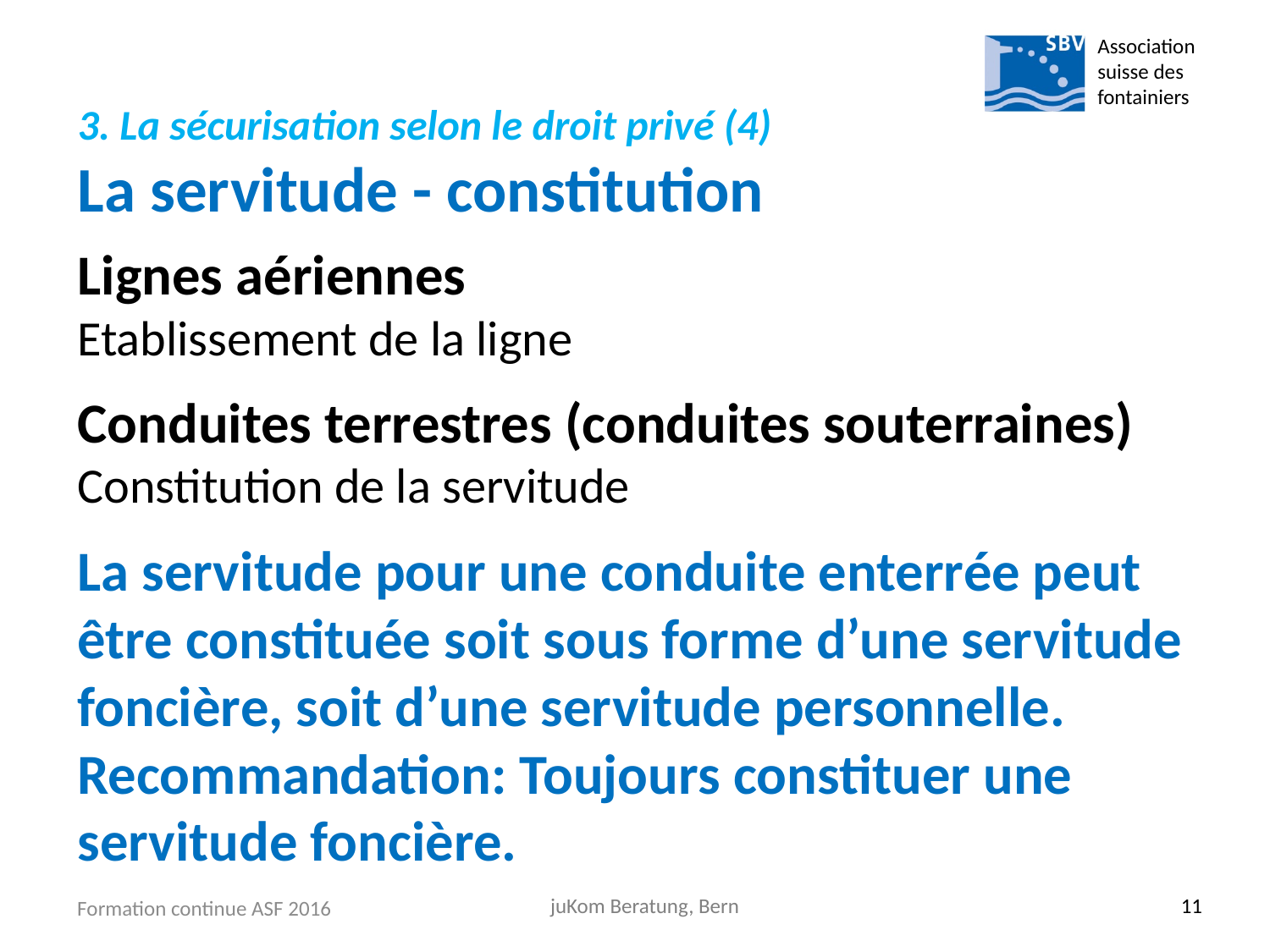

Association suisse des fontainiers
3. La sécurisation selon le droit privé (4)
La servitude - constitution

Lignes aériennes
Etablissement de la ligne

Conduites terrestres (conduites souterraines)
Constitution de la servitude

La servitude pour une conduite enterrée peut être constituée soit sous forme d’une servitude foncière, soit d’une servitude personnelle.
Recommandation: Toujours constituer une servitude foncière.
Formation continue ASF 2016
juKom Beratung, Bern
11